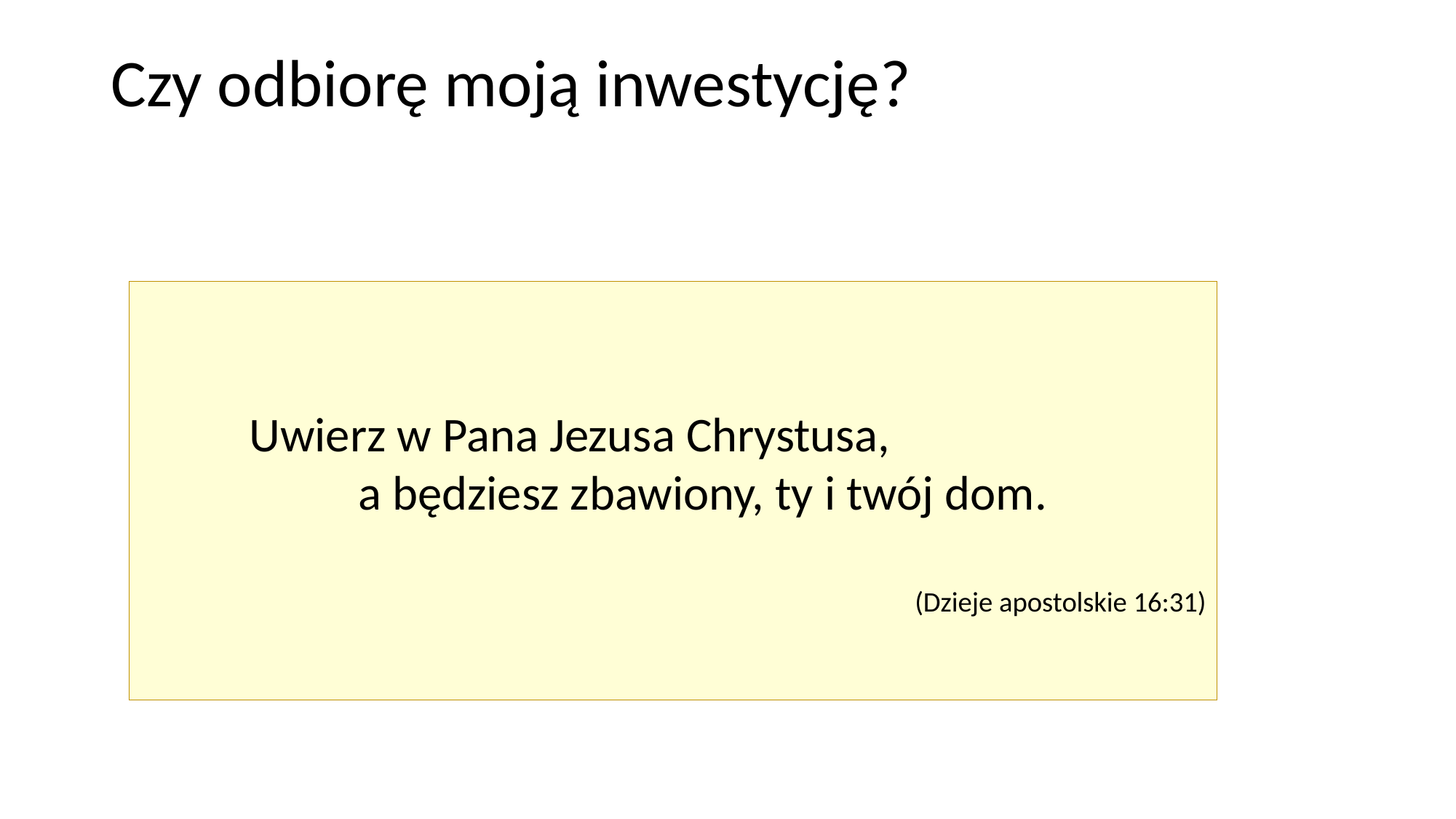

# Czy odbiorę moją inwestycję?

	Uwierz w Pana Jezusa Chrystusa,
		a będziesz zbawiony, ty i twój dom.
(Dzieje apostolskie 16:31)